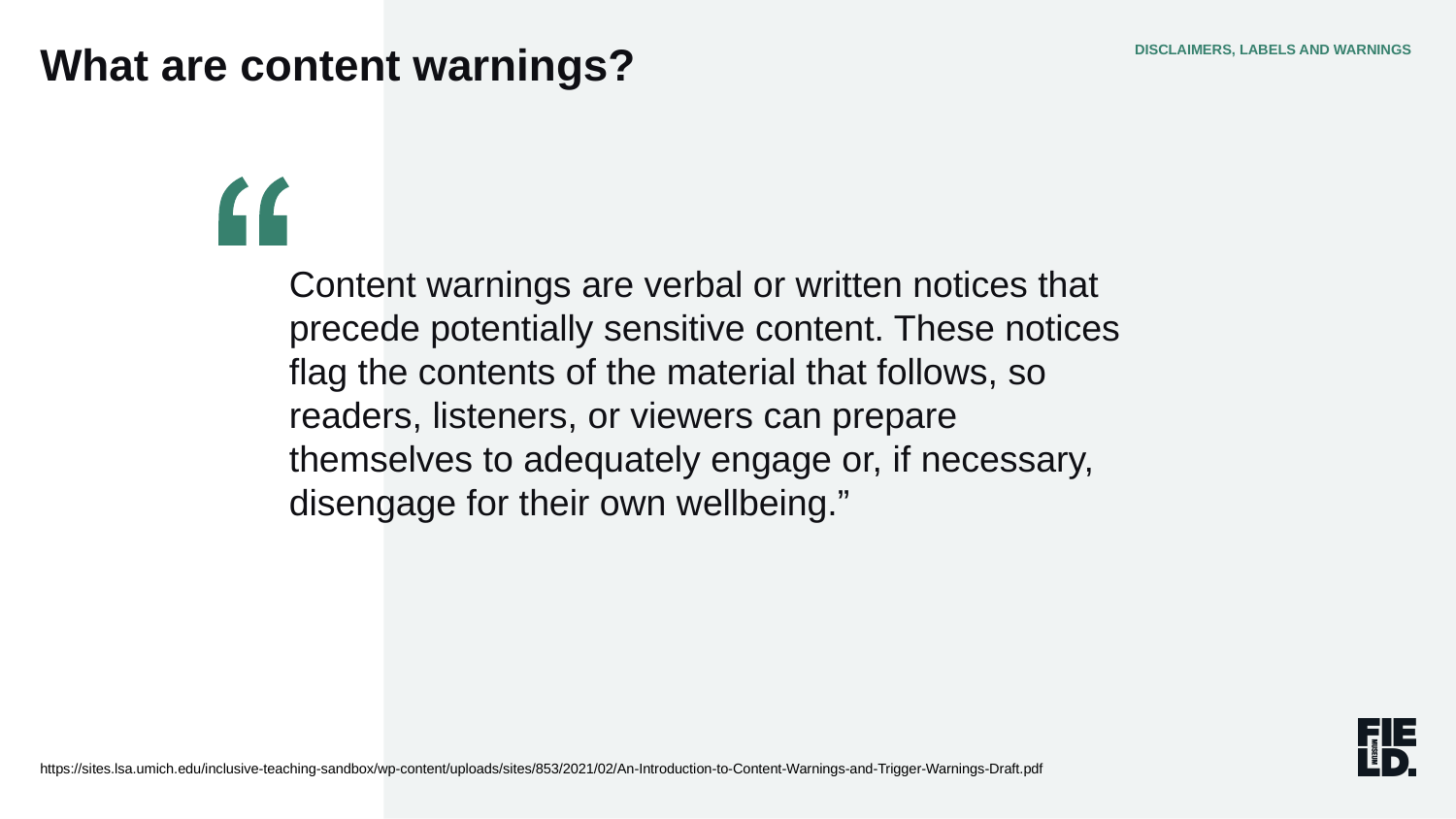

DISCLAIMERS, LABELS AND WARNINGS
What are content warnings?

Content warnings are verbal or written notices that precede potentially sensitive content. These notices flag the contents of the material that follows, so readers, listeners, or viewers can prepare themselves to adequately engage or, if necessary, disengage for their own wellbeing.”
https://sites.lsa.umich.edu/inclusive-teaching-sandbox/wp-content/uploads/sites/853/2021/02/An-Introduction-to-Content-Warnings-and-Trigger-Warnings-Draft.pdf